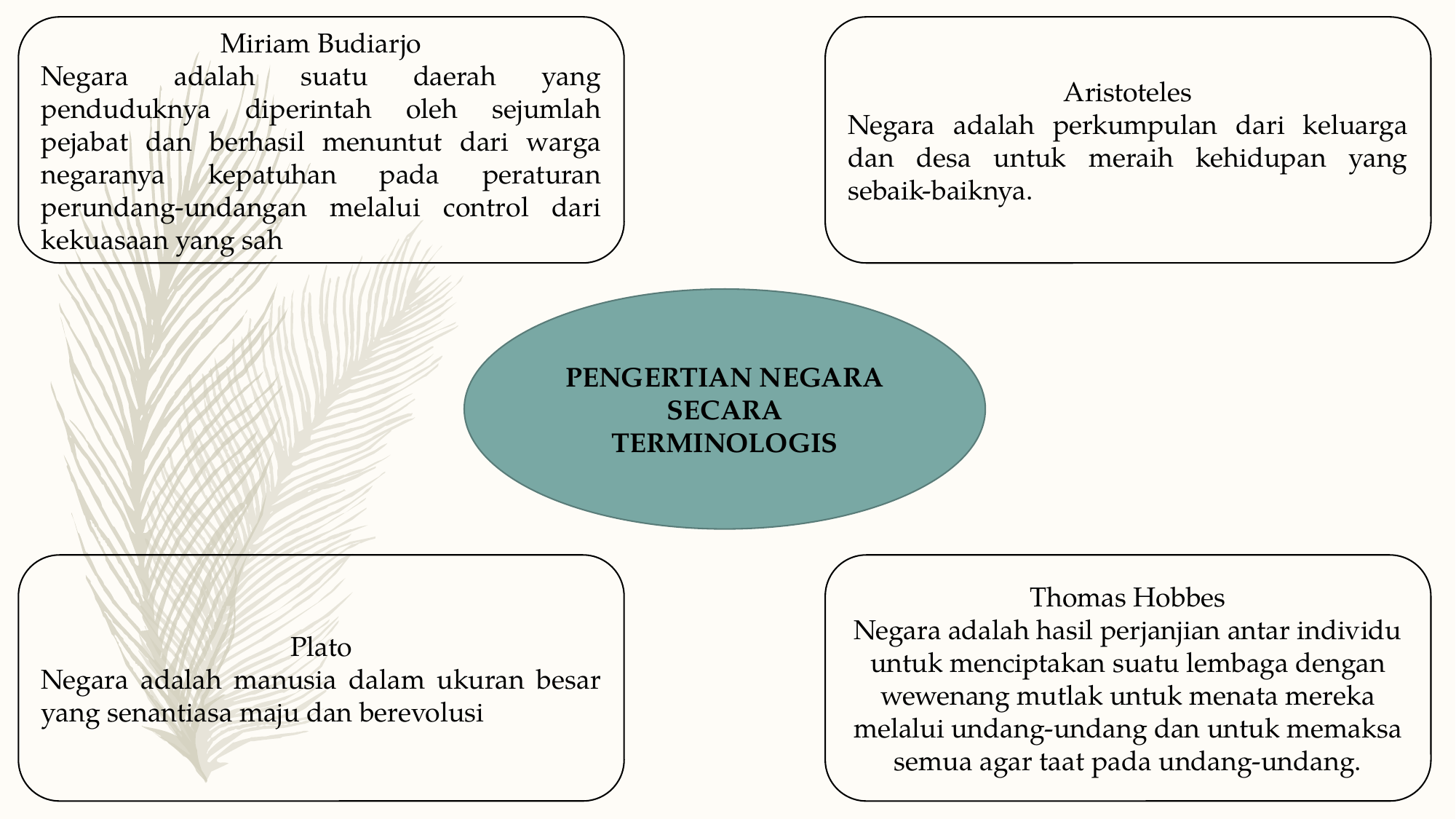

Miriam Budiarjo
Negara adalah suatu daerah yang penduduknya diperintah oleh sejumlah pejabat dan berhasil menuntut dari warga negaranya kepatuhan pada peraturan perundang-undangan melalui control dari kekuasaan yang sah
Aristoteles
Negara adalah perkumpulan dari keluarga dan desa untuk meraih kehidupan yang sebaik-baiknya.
PENGERTIAN NEGARA SECARA TERMINOLOGIS
Thomas Hobbes
Negara adalah hasil perjanjian antar individu untuk menciptakan suatu lembaga dengan wewenang mutlak untuk menata mereka melalui undang-undang dan untuk memaksa semua agar taat pada undang-undang.
Plato
Negara adalah manusia dalam ukuran besar yang senantiasa maju dan berevolusi